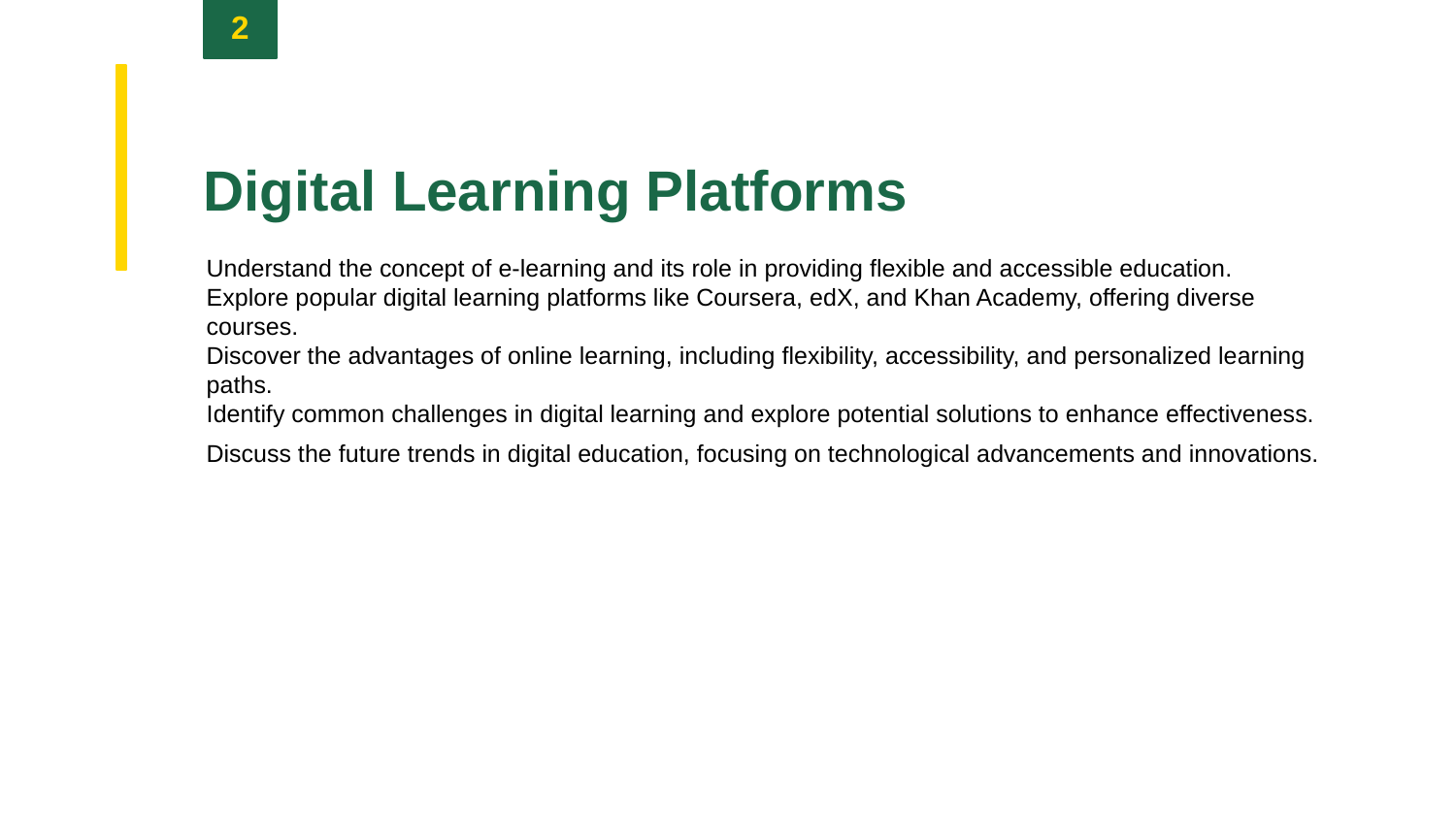

2

Digital Learning Platforms
Understand the concept of e-learning and its role in providing flexible and accessible education.
Explore popular digital learning platforms like Coursera, edX, and Khan Academy, offering diverse courses.
Discover the advantages of online learning, including flexibility, accessibility, and personalized learning paths.
Identify common challenges in digital learning and explore potential solutions to enhance effectiveness.
Discuss the future trends in digital education, focusing on technological advancements and innovations.